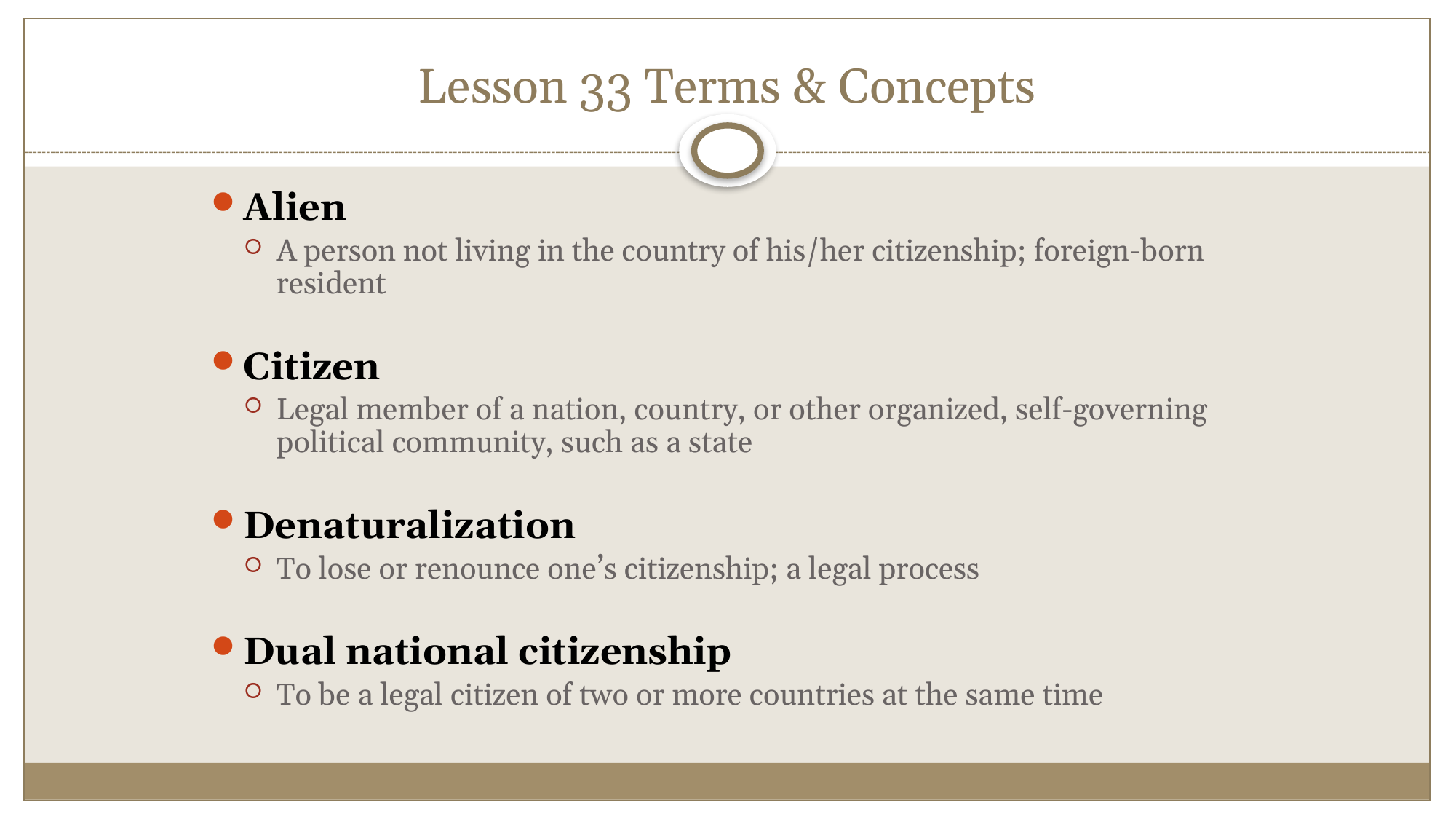

# Lesson 33 Terms & Concepts
Alien
A person not living in the country of his/her citizenship; foreign-born resident

Citizen
Legal member of a nation, country, or other organized, self-governing political community, such as a state

Denaturalization
To lose or renounce one’s citizenship; a legal process

Dual national citizenship
To be a legal citizen of two or more countries at the same time